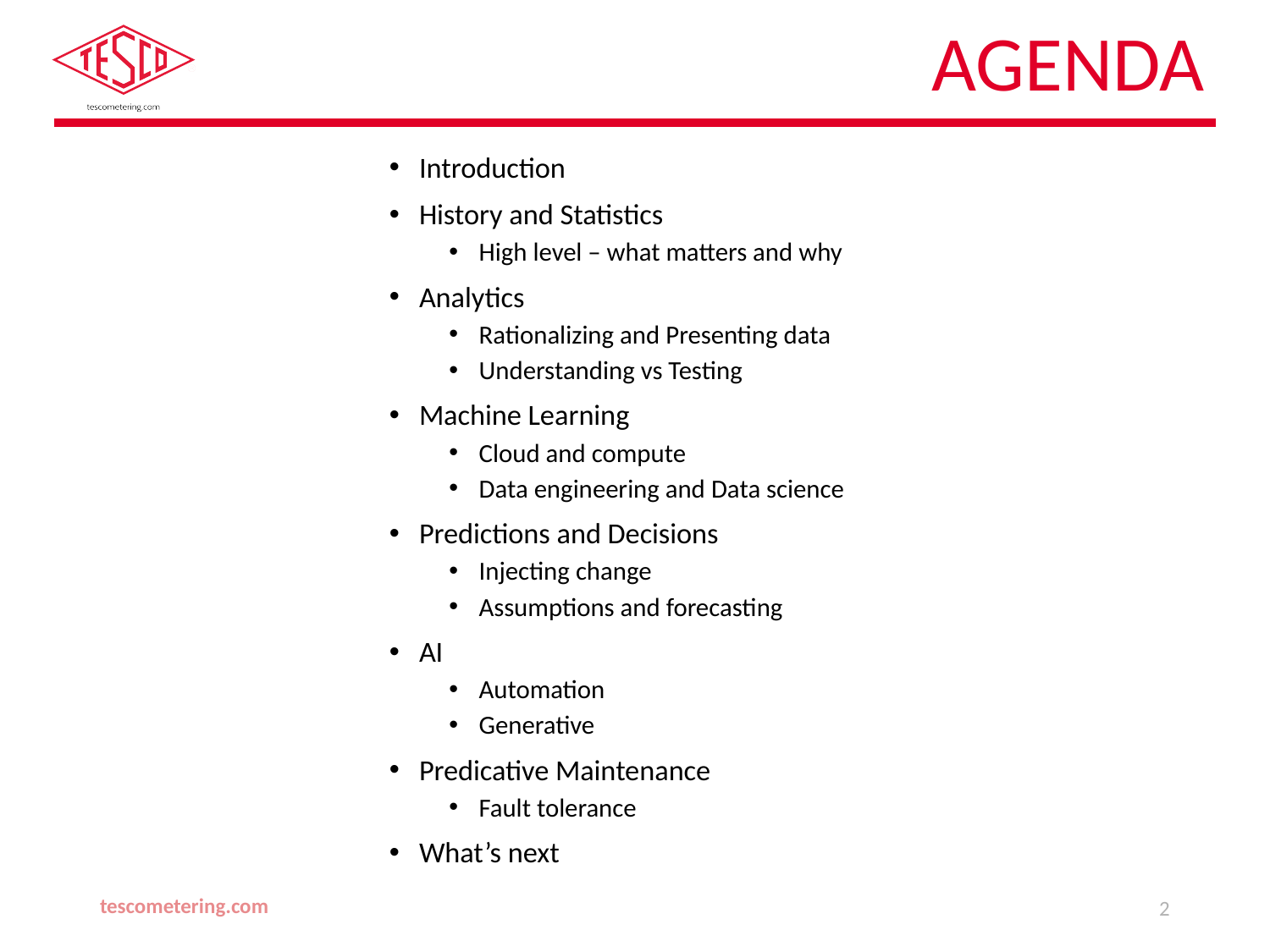

# Agenda
Introduction
History and Statistics
High level – what matters and why
Analytics
Rationalizing and Presenting data
Understanding vs Testing
Machine Learning
Cloud and compute
Data engineering and Data science
Predictions and Decisions
Injecting change
Assumptions and forecasting
AI
Automation
Generative
Predicative Maintenance
Fault tolerance
What’s next

tescometering.com
2